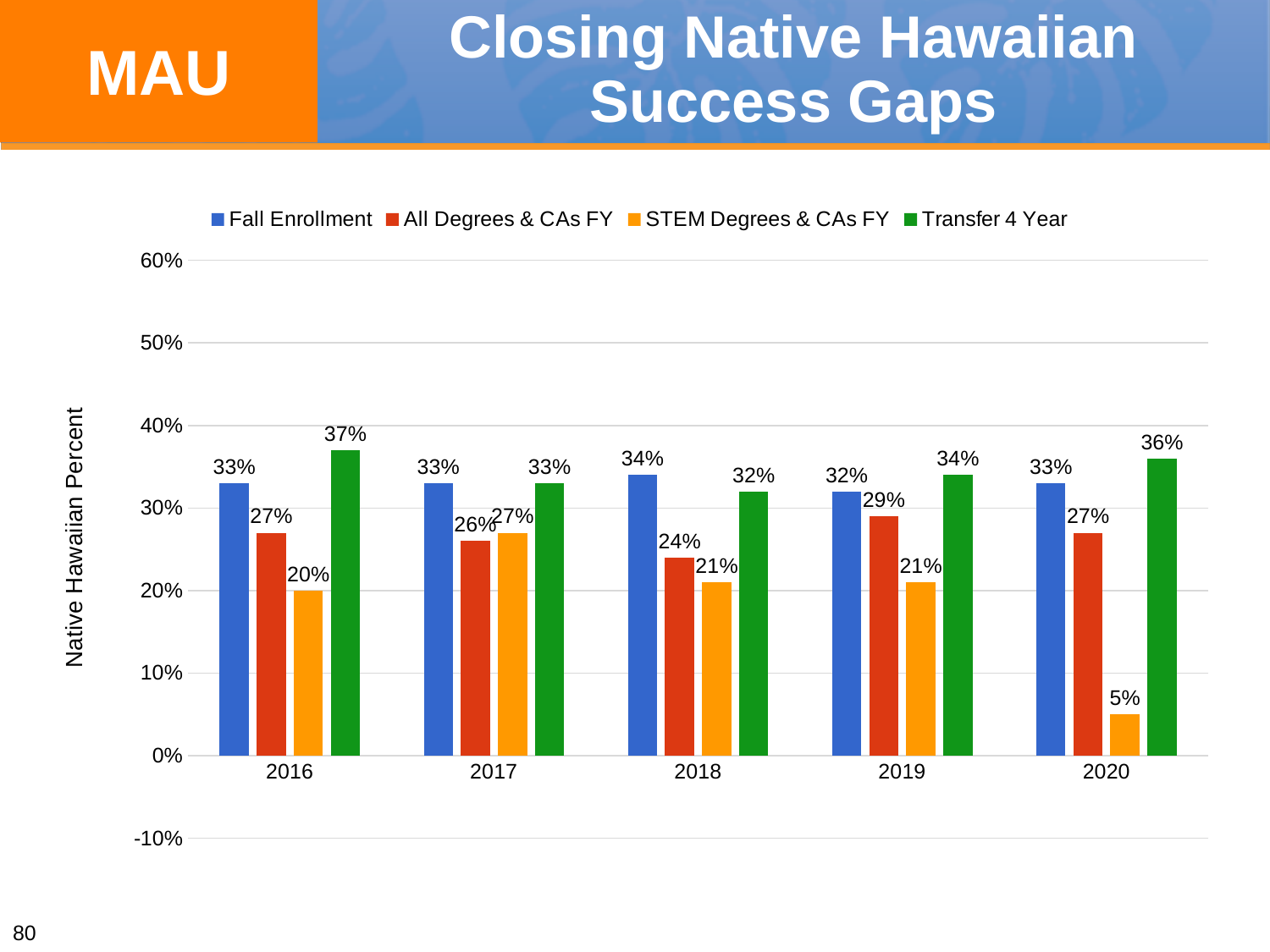

MAU
# Closing Native Hawaiian Success Gaps

### Chart

| Category | Fall Enrollment | All Degrees & CAs FY | STEM Degrees & CAs FY | Transfer 4 Year |
|---|---|---|---|---|
| 2016 | 0.33 | 0.27 | 0.2 | 0.37 |
| 2017 | 0.33 | 0.26 | 0.27 | 0.33 |
| 2018 | 0.34 | 0.24 | 0.21 | 0.32 |
| 2019 | 0.32 | 0.29 | 0.21 | 0.34 |
| 2020 | 0.33 | 0.27 | 0.05 | 0.36 |
80